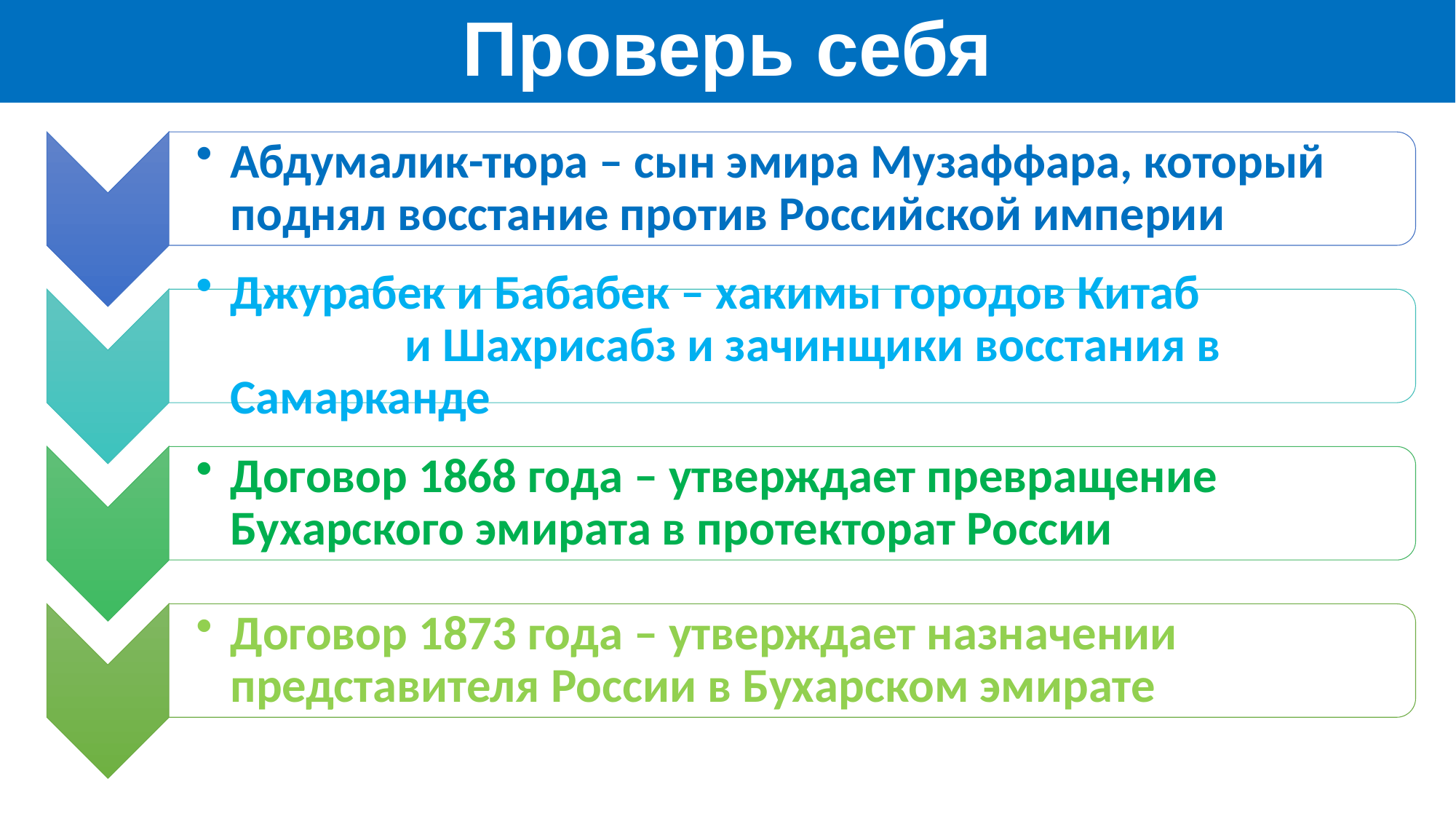

# Проверь себя

Абдумалик-тюра – сын эмира Музаффара, который поднял восстание против Российской империи

Джурабек и Бабабек – хакимы городов Китаб                                   и Шахрисабз и зачинщики восстания в Самарканде

Договор 1868 года – утверждает превращение Бухарского эмирата в протекторат России

Договор 1873 года – утверждает назначении представителя России в Бухарском эмирате